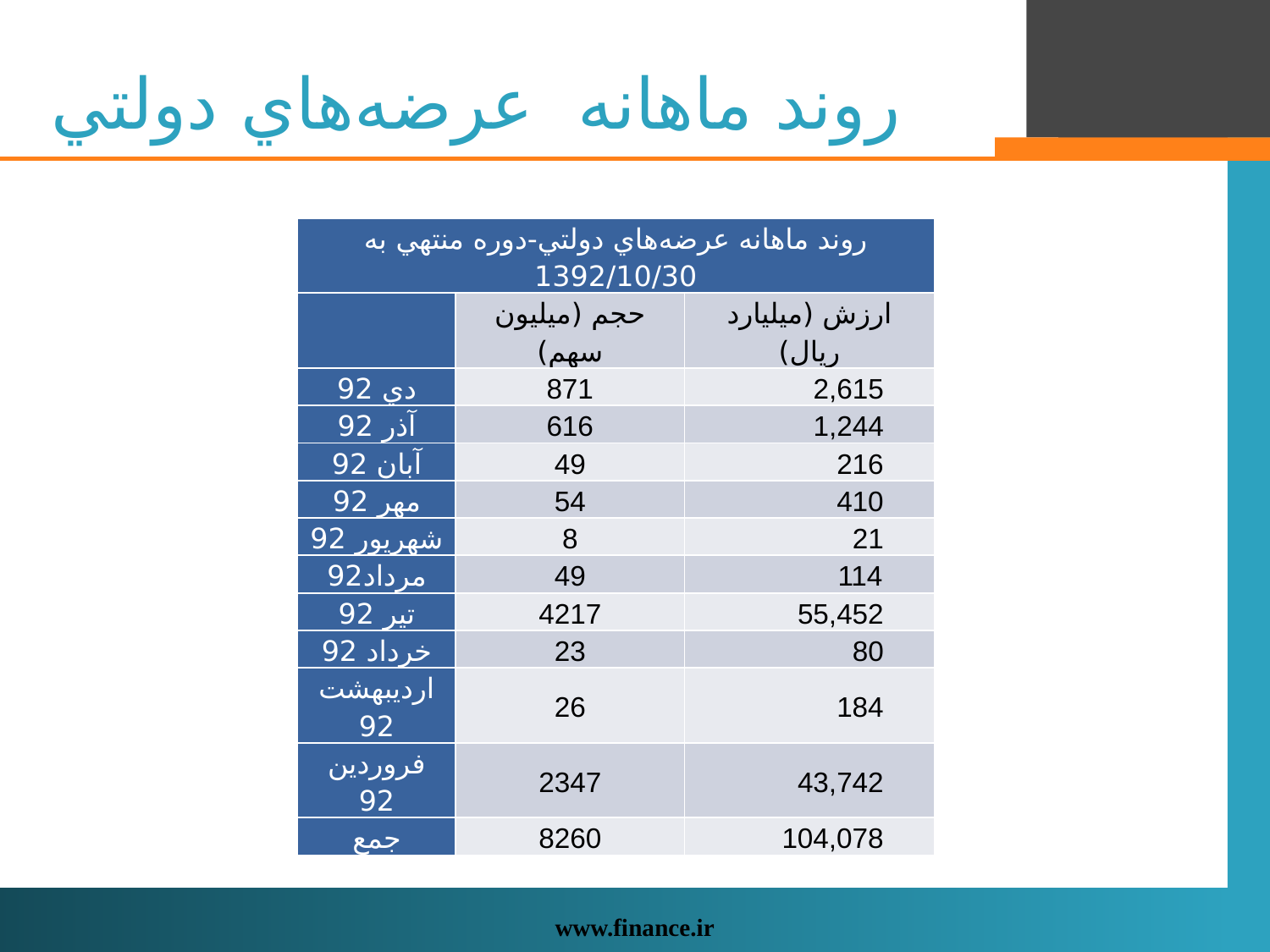

# روند ماهانه  عرضه‌هاي دولتي
| روند ماهانه عرضه‌هاي دولتي-دوره منتهي به 1392/10/30 |  |  |
| --- | --- | --- |
|  | حجم (ميليون سهم) | ارزش (ميليارد ريال) |
| دي 92 | 871 | 2,615 |
| آذر 92 | 616 | 1,244 |
| آبان 92 | 49 | 216 |
| مهر 92 | 54 | 410 |
| شهريور 92 | 8 | 21 |
| مرداد92 | 49 | 114 |
| تير 92 | 4217 | 55,452 |
| خرداد 92 | 23 | 80 |
| ارديبهشت 92 | 26 | 184 |
| فروردين 92 | 2347 | 43,742 |
| جمع | 8260 | 104,078 |
www.finance.ir